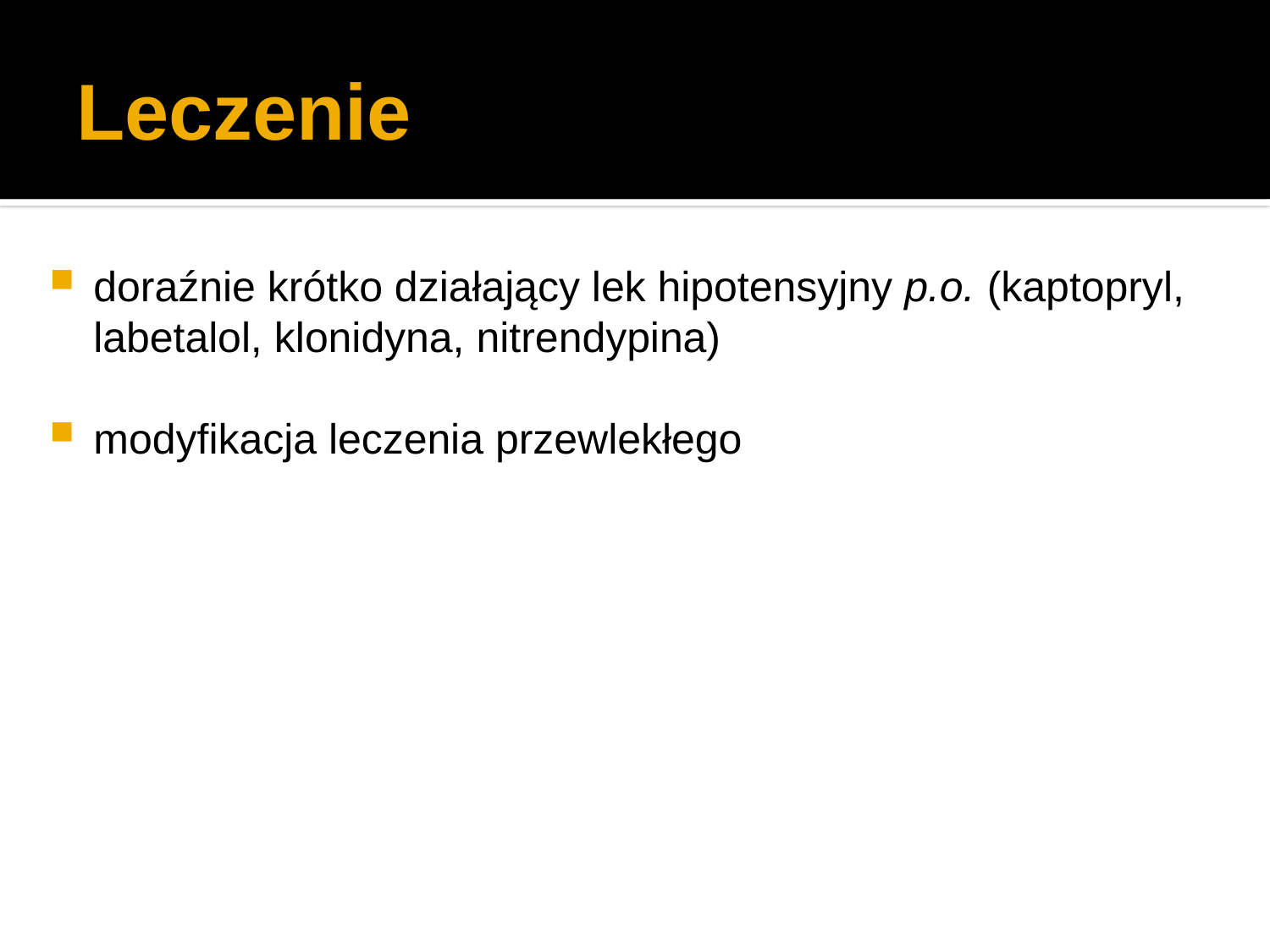

# Leczenie
doraźnie krótko działający lek hipotensyjny p.o. (kaptopryl, labetalol, klonidyna, nitrendypina)

modyfikacja leczenia przewlekłego